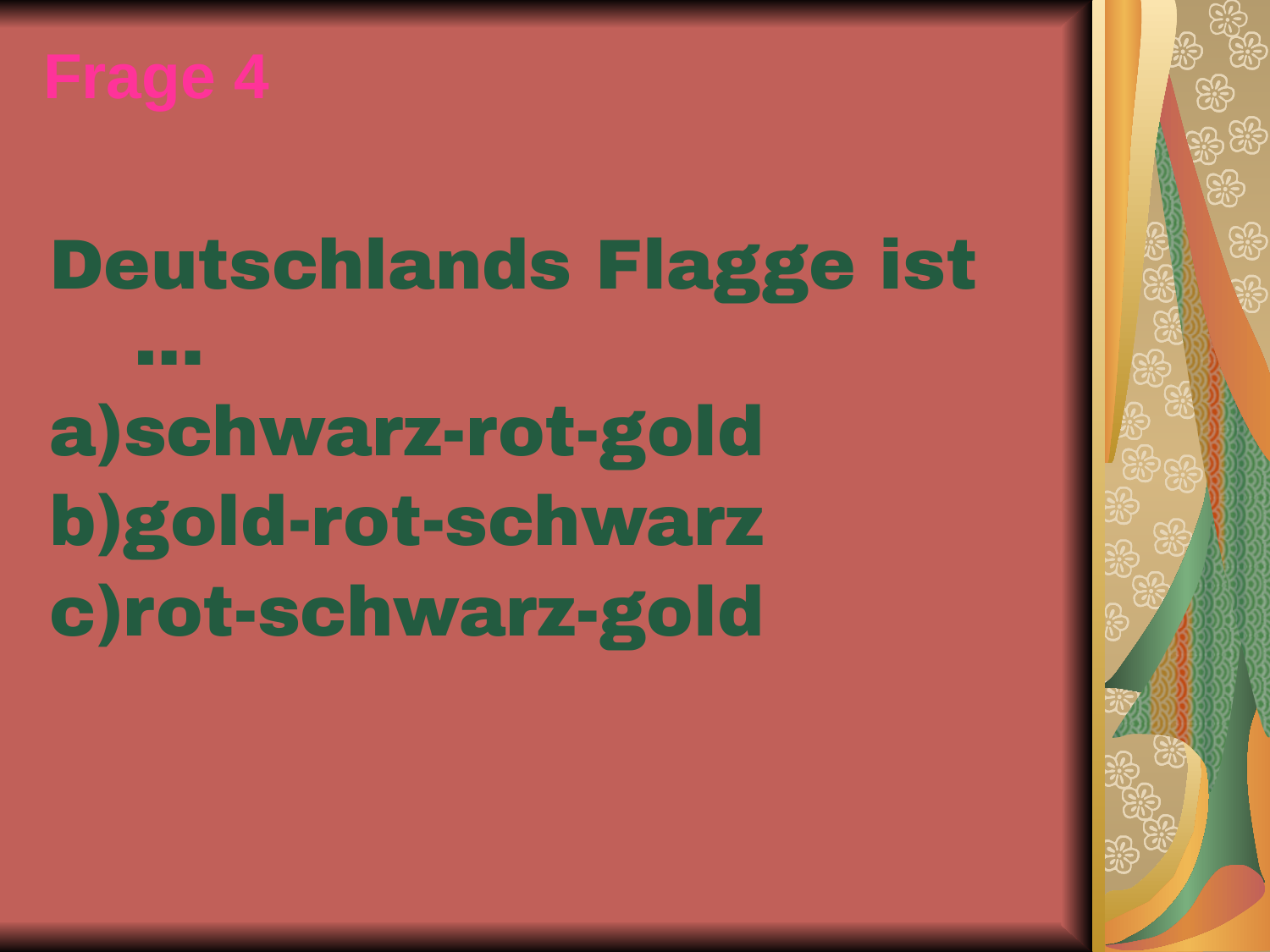

# Frage 4
Deutschlands Flagge ist …
a)schwarz-rot-gold
b)gold-rot-schwarz
c)rot-schwarz-gold